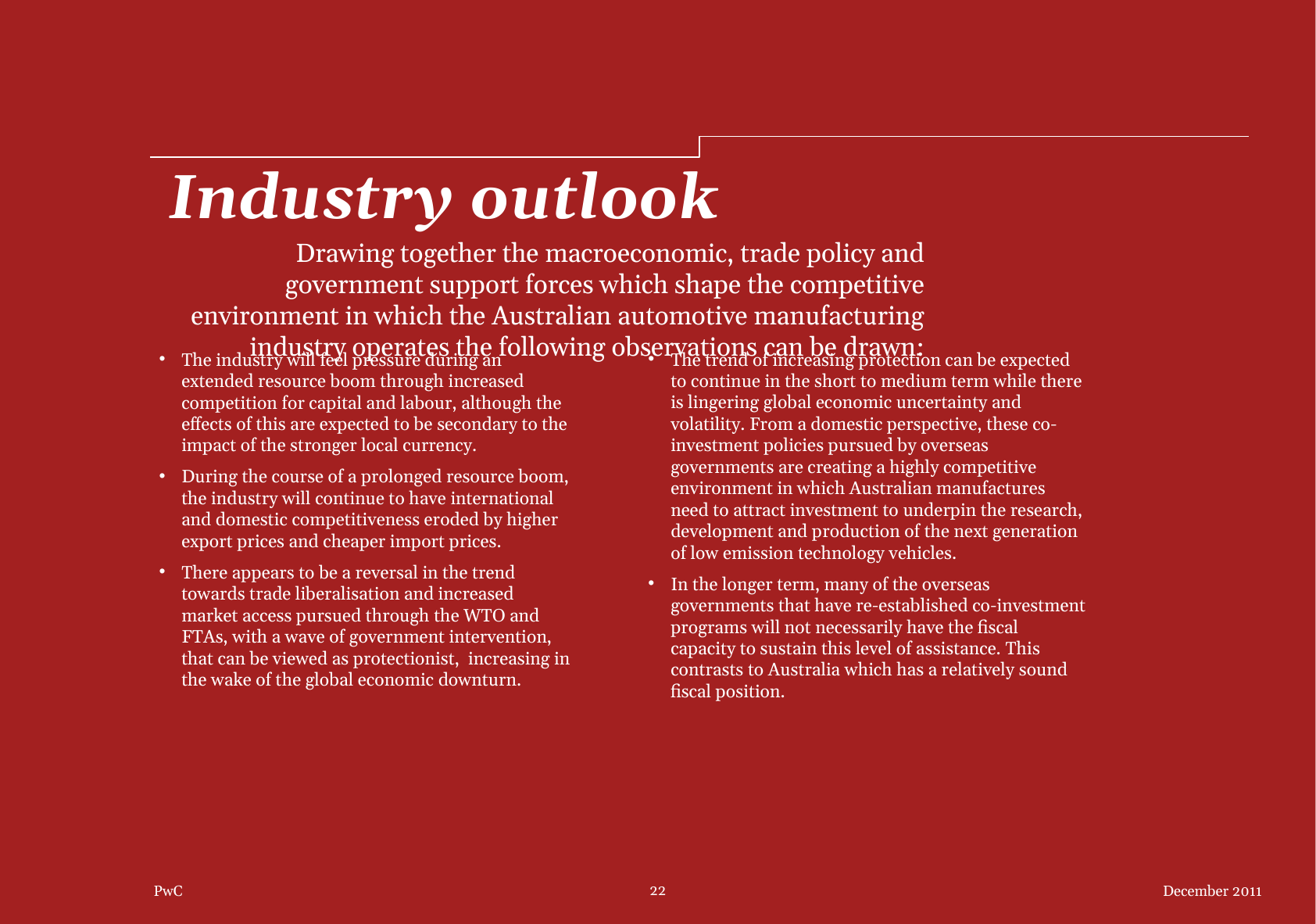

# Industry outlook
Drawing together the macroeconomic, trade policy and government support forces which shape the competitive environment in which the Australian automotive manufacturing industry operates the following observations can be drawn:
The industry will feel pressure during an extended resource boom through increased competition for capital and labour, although the effects of this are expected to be secondary to the impact of the stronger local currency.
During the course of a prolonged resource boom, the industry will continue to have international and domestic competitiveness eroded by higher export prices and cheaper import prices.
There appears to be a reversal in the trend towards trade liberalisation and increased market access pursued through the WTO and FTAs, with a wave of government intervention, that can be viewed as protectionist,  increasing in the wake of the global economic downturn.

The trend of increasing protection can be expected to continue in the short to medium term while there is lingering global economic uncertainty and volatility. From a domestic perspective, these co-investment policies pursued by overseas governments are creating a highly competitive environment in which Australian manufactures need to attract investment to underpin the research, development and production of the next generation of low emission technology vehicles.
In the longer term, many of the overseas governments that have re-established co-investment programs will not necessarily have the fiscal capacity to sustain this level of assistance. This contrasts to Australia which has a relatively sound fiscal position.